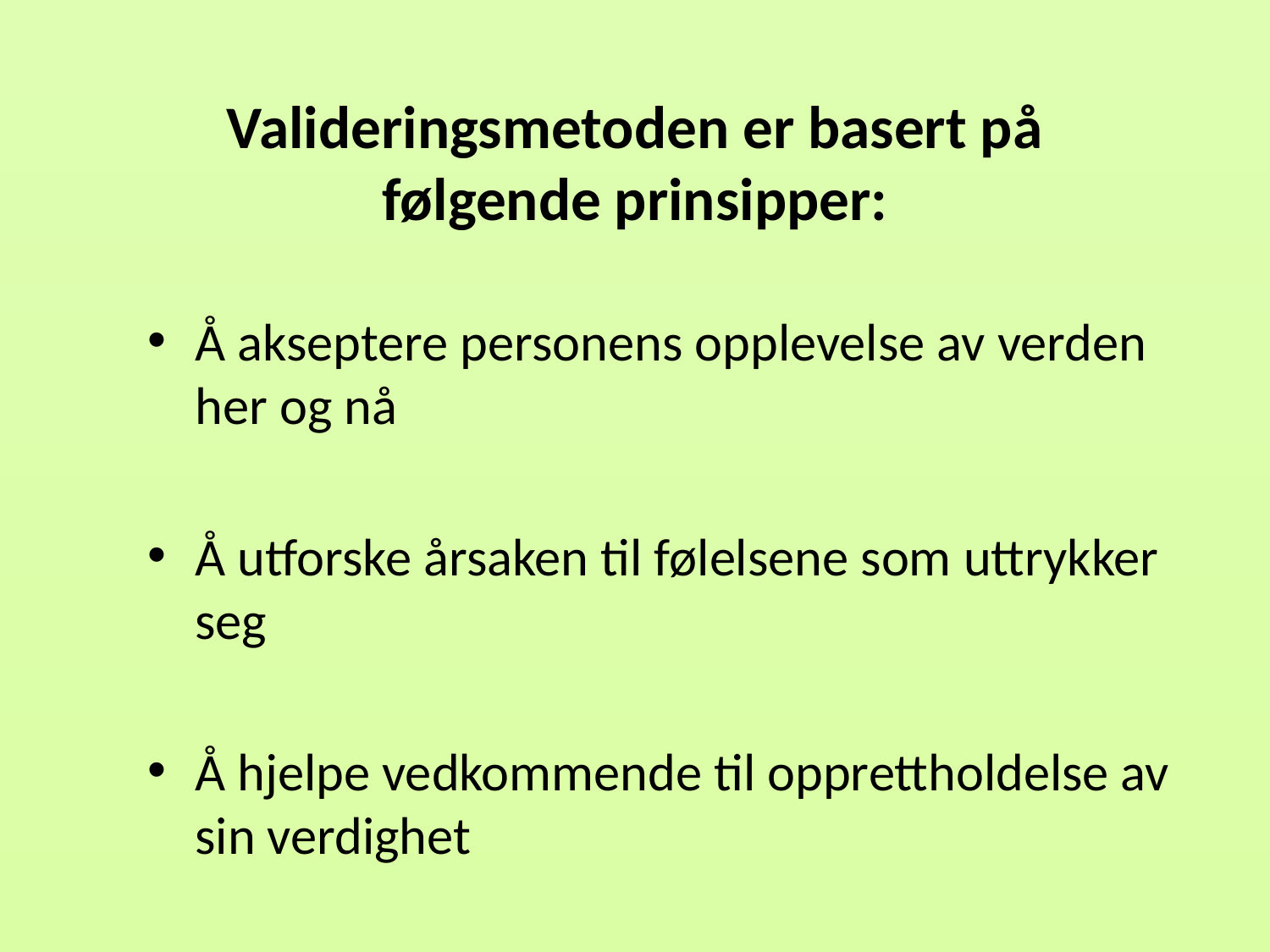

# Valideringsmetoden er basert på følgende prinsipper:
Å akseptere personens opplevelse av verden her og nå

Å utforske årsaken til følelsene som uttrykker seg

Å hjelpe vedkommende til opprettholdelse av sin verdighet